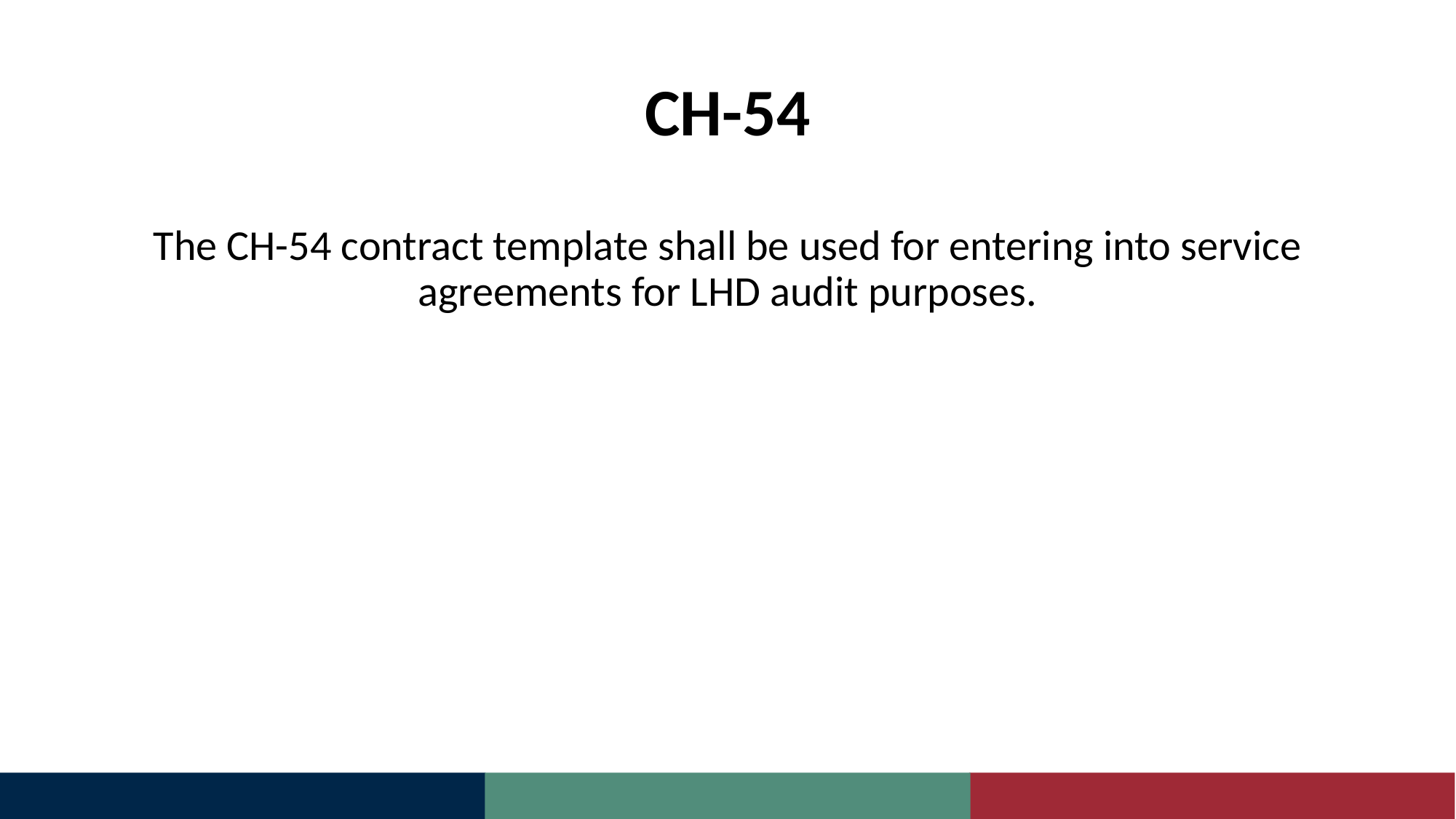

# CH-54
The CH-54 contract template shall be used for entering into service agreements for LHD audit purposes.